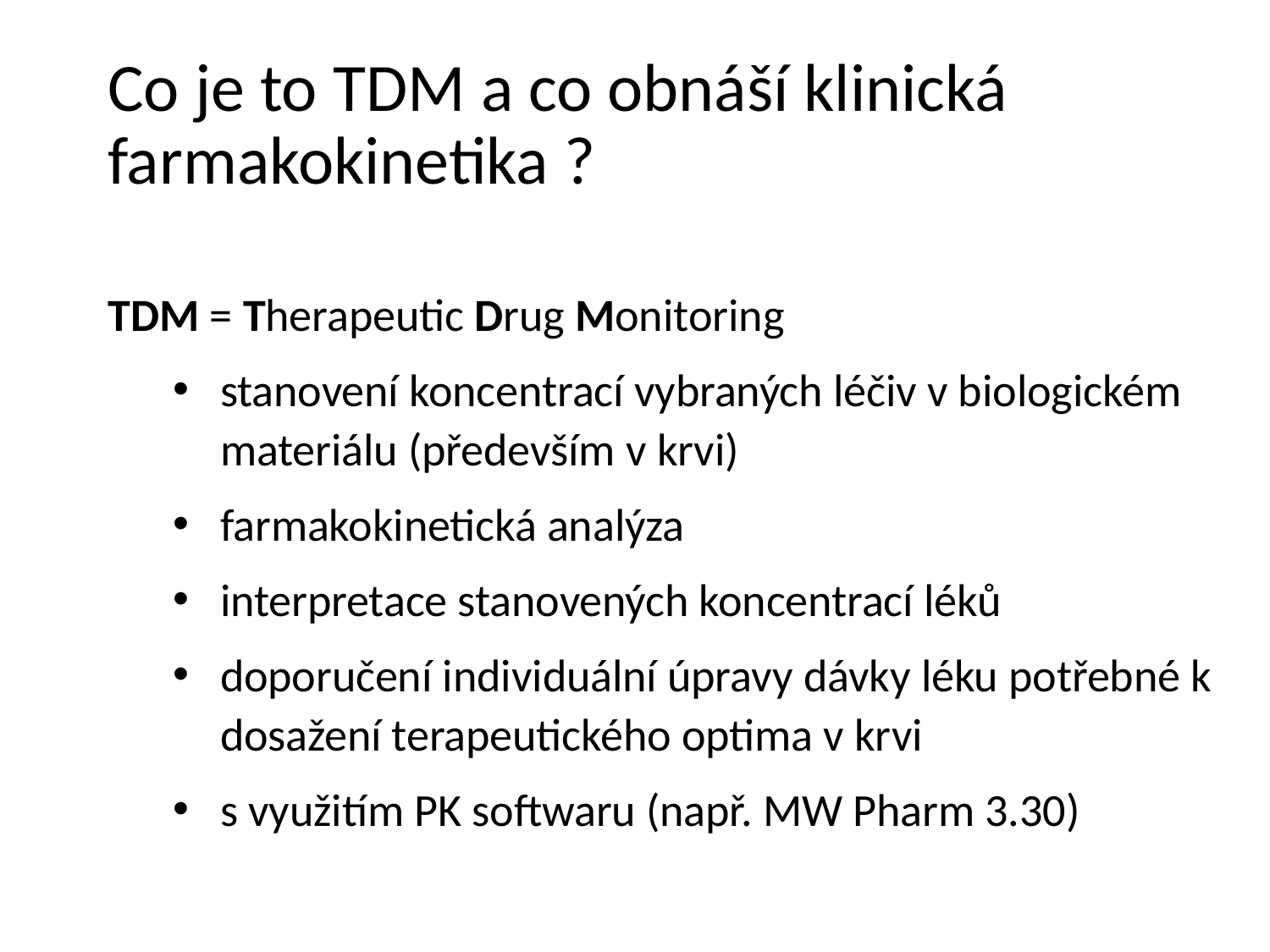

# Co je to TDM a co obnáší klinická farmakokinetika ?
TDM = Therapeutic Drug Monitoring
stanovení koncentrací vybraných léčiv v biologickém materiálu (především v krvi)
farmakokinetická analýza
interpretace stanovených koncentrací léků
doporučení individuální úpravy dávky léku potřebné k dosažení terapeutického optima v krvi
s využitím PK softwaru (např. MW Pharm 3.30)